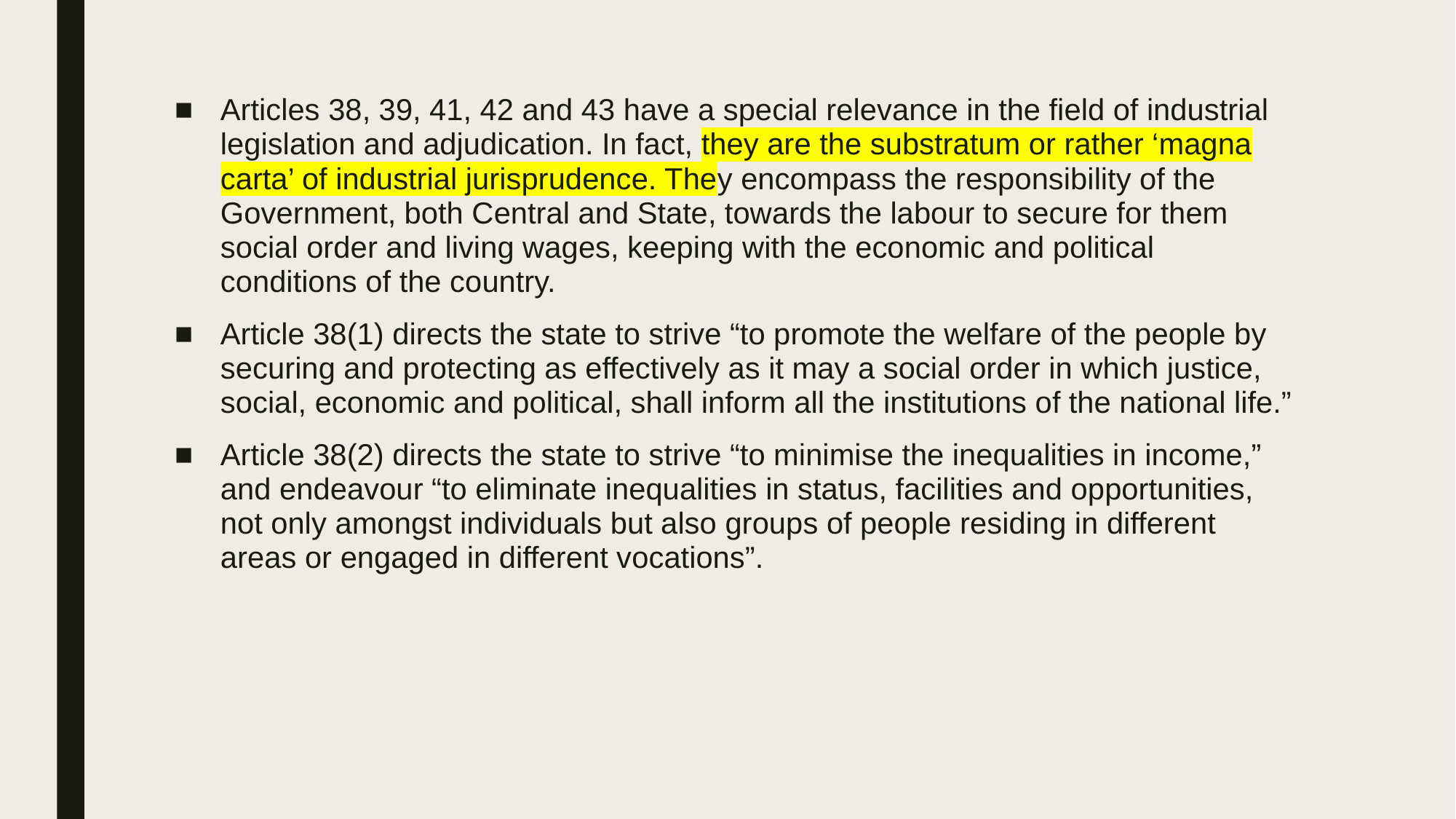

Articles 38, 39, 41, 42 and 43 have a special relevance in the field of industrial legislation and adjudication. In fact, they are the substratum or rather ‘magna carta’ of industrial jurisprudence. They encompass the responsibility of the Government, both Central and State, towards the labour to secure for them social order and living wages, keeping with the economic and political conditions of the country.
Article 38(1) directs the state to strive “to promote the welfare of the people by securing and protecting as effectively as it may a social order in which justice, social, economic and political, shall inform all the institutions of the national life.”
Article 38(2) directs the state to strive “to minimise the inequalities in income,” and endeavour “to eliminate inequalities in status, facilities and opportunities, not only amongst individuals but also groups of people residing in different areas or engaged in different vocations”.